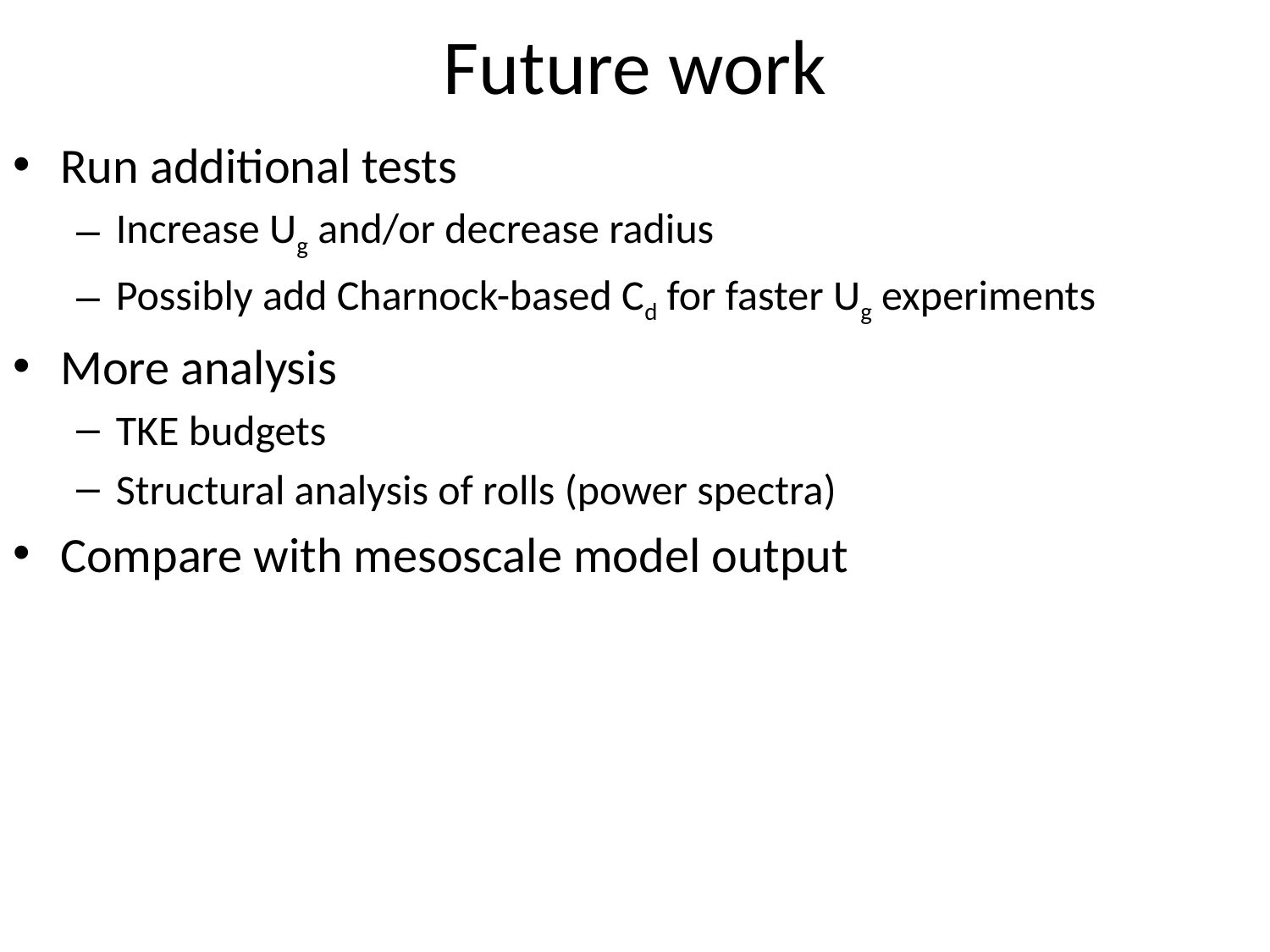

# Future work
Run additional tests
Increase Ug and/or decrease radius
Possibly add Charnock-based Cd for faster Ug experiments
More analysis
TKE budgets
Structural analysis of rolls (power spectra)
Compare with mesoscale model output